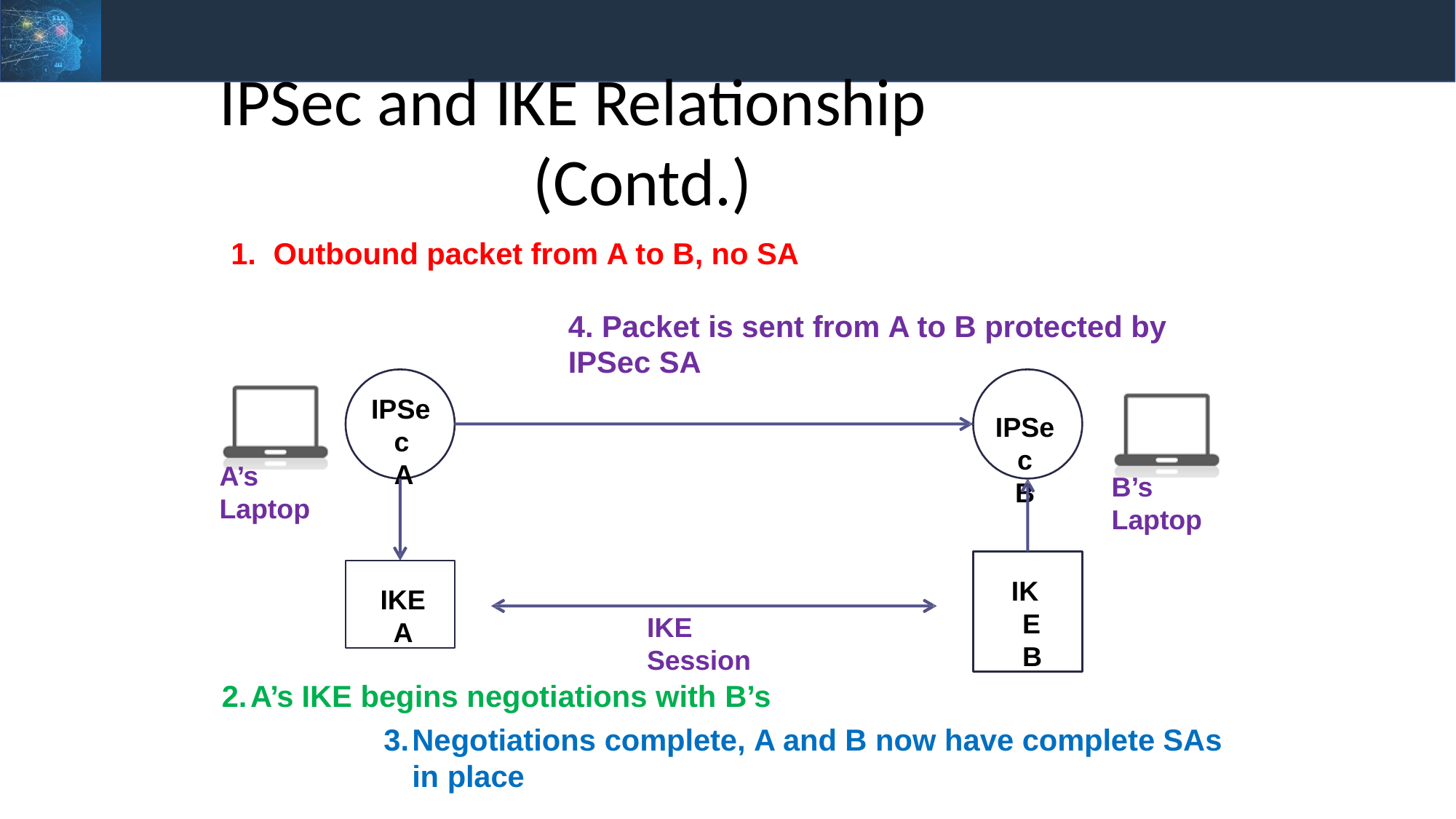

# IPSec and IKE Relationship  (Contd.)
1.	Outbound packet from A to B, no SA

4. Packet is sent from A to B protected by IPSec SA

IPSec  A

IPSec
B

A’s Laptop
B’s Laptop

IKE  B
IKE
A

IKE Session
A’s IKE begins negotiations with B’s
Negotiations complete, A and B now have complete SAs in place